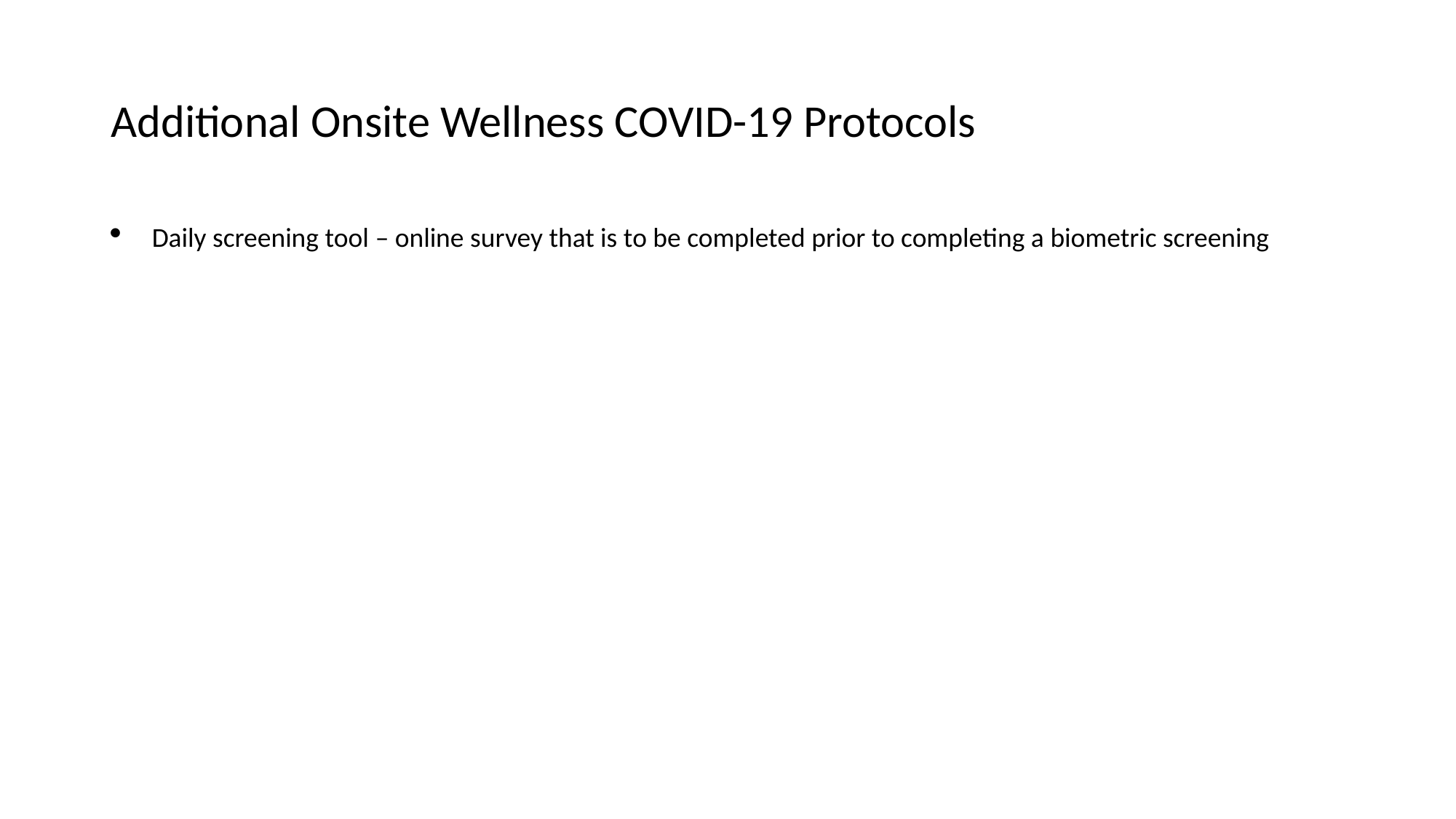

# Additional Onsite Wellness COVID-19 Protocols
Daily screening tool – online survey that is to be completed prior to completing a biometric screening